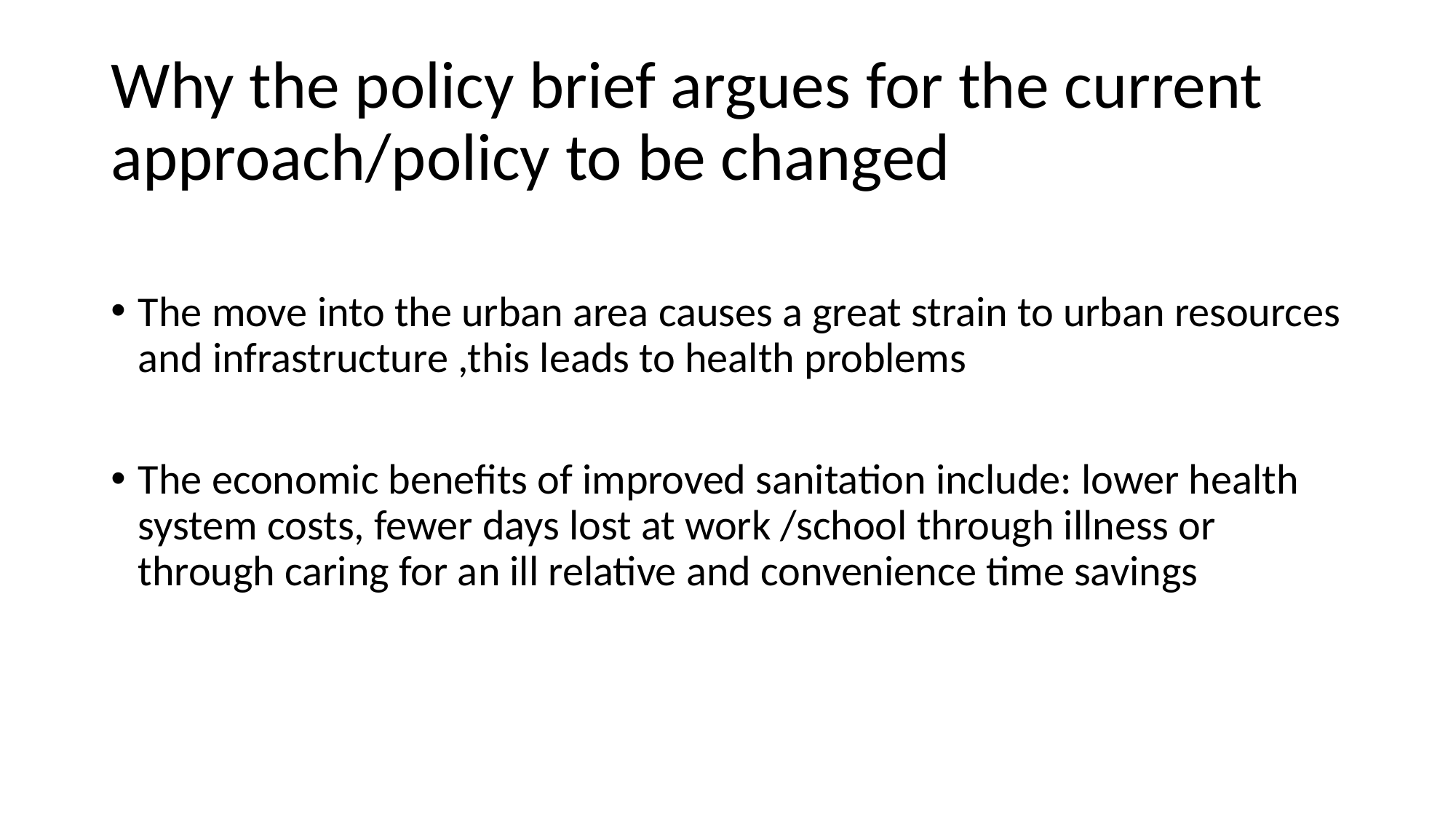

# Why the policy brief argues for the current approach/policy to be changed

The move into the urban area causes a great strain to urban resources and infrastructure ,this leads to health problems

The economic benefits of improved sanitation include: lower health system costs, fewer days lost at work /school through illness or through caring for an ill relative and convenience time savings